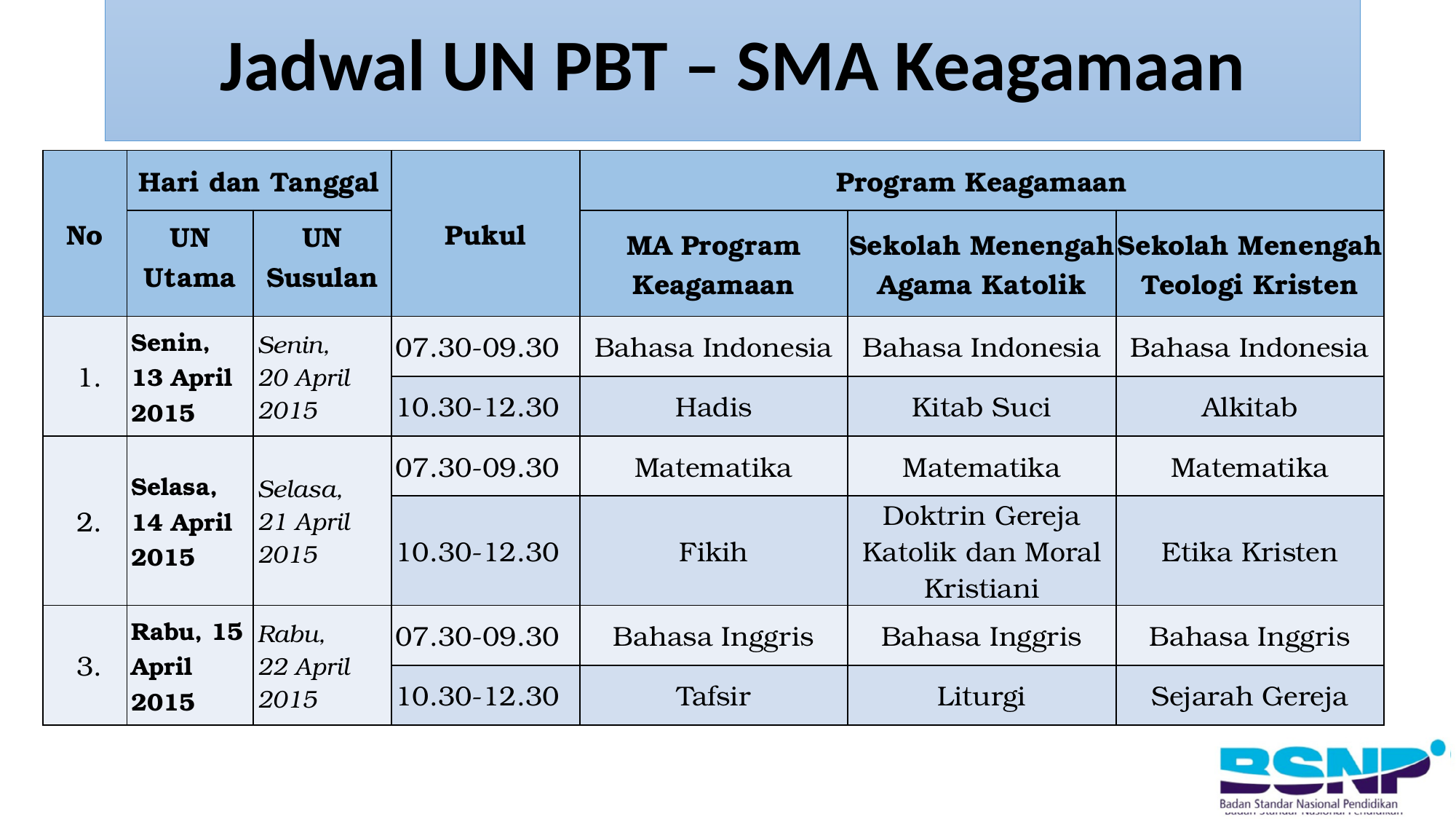

# Jadwal UN PBT – SMA Keagamaan
| No | Hari dan Tanggal |  | Pukul | Program Keagamaan |  |  |
| --- | --- | --- | --- | --- | --- | --- |
|  | UN Utama | UN Susulan |  | MA Program Keagamaan | Sekolah Menengah Agama Katolik | Sekolah Menengah Teologi Kristen |
| 1. | Senin, 13 April 2015 | Senin, 20 April 2015 | 07.30-09.30 | Bahasa Indonesia | Bahasa Indonesia | Bahasa Indonesia |
|  |  |  | 10.30-12.30 | Hadis | Kitab Suci | Alkitab |
| 2. | Selasa, 14 April 2015 | Selasa, 21 April 2015 | 07.30-09.30 | Matematika | Matematika | Matematika |
|  |  |  | 10.30-12.30 | Fikih | Doktrin Gereja Katolik dan Moral Kristiani | Etika Kristen |
| 3. | Rabu, 15 April 2015 | Rabu, 22 April 2015 | 07.30-09.30 | Bahasa Inggris | Bahasa Inggris | Bahasa Inggris |
|  |  |  | 10.30-12.30 | Tafsir | Liturgi | Sejarah Gereja |